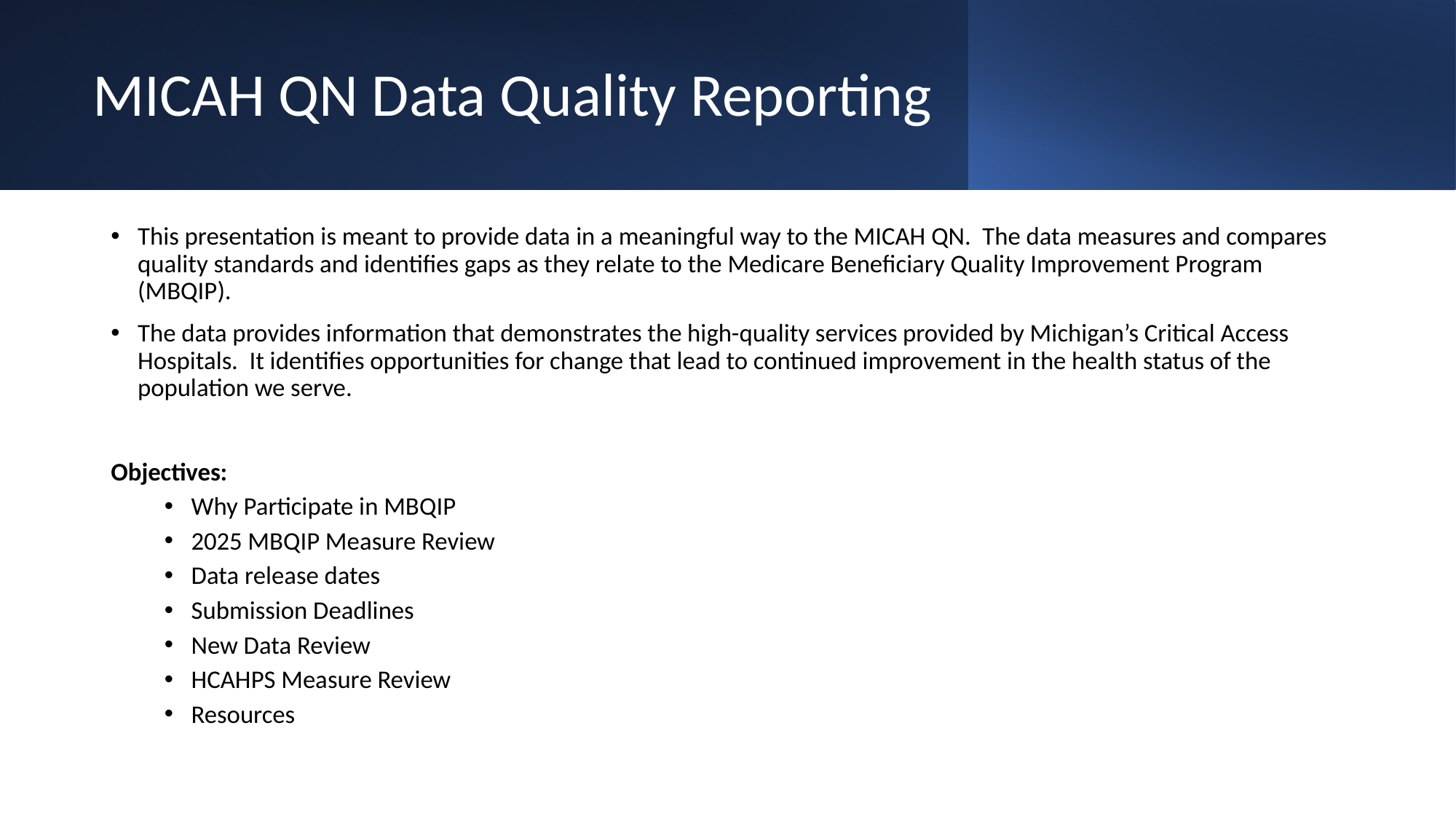

# MICAH QN Data Quality Reporting
This presentation is meant to provide data in a meaningful way to the MICAH QN.  The data measures and compares quality standards and identifies gaps as they relate to the Medicare Beneficiary Quality Improvement Program (MBQIP).
The data provides information that demonstrates the high-quality services provided by Michigan’s Critical Access Hospitals.  It identifies opportunities for change that lead to continued improvement in the health status of the population we serve.

Objectives:
Why Participate in MBQIP
2025 MBQIP Measure Review
Data release dates
Submission Deadlines
New Data Review
HCAHPS Measure Review
Resources